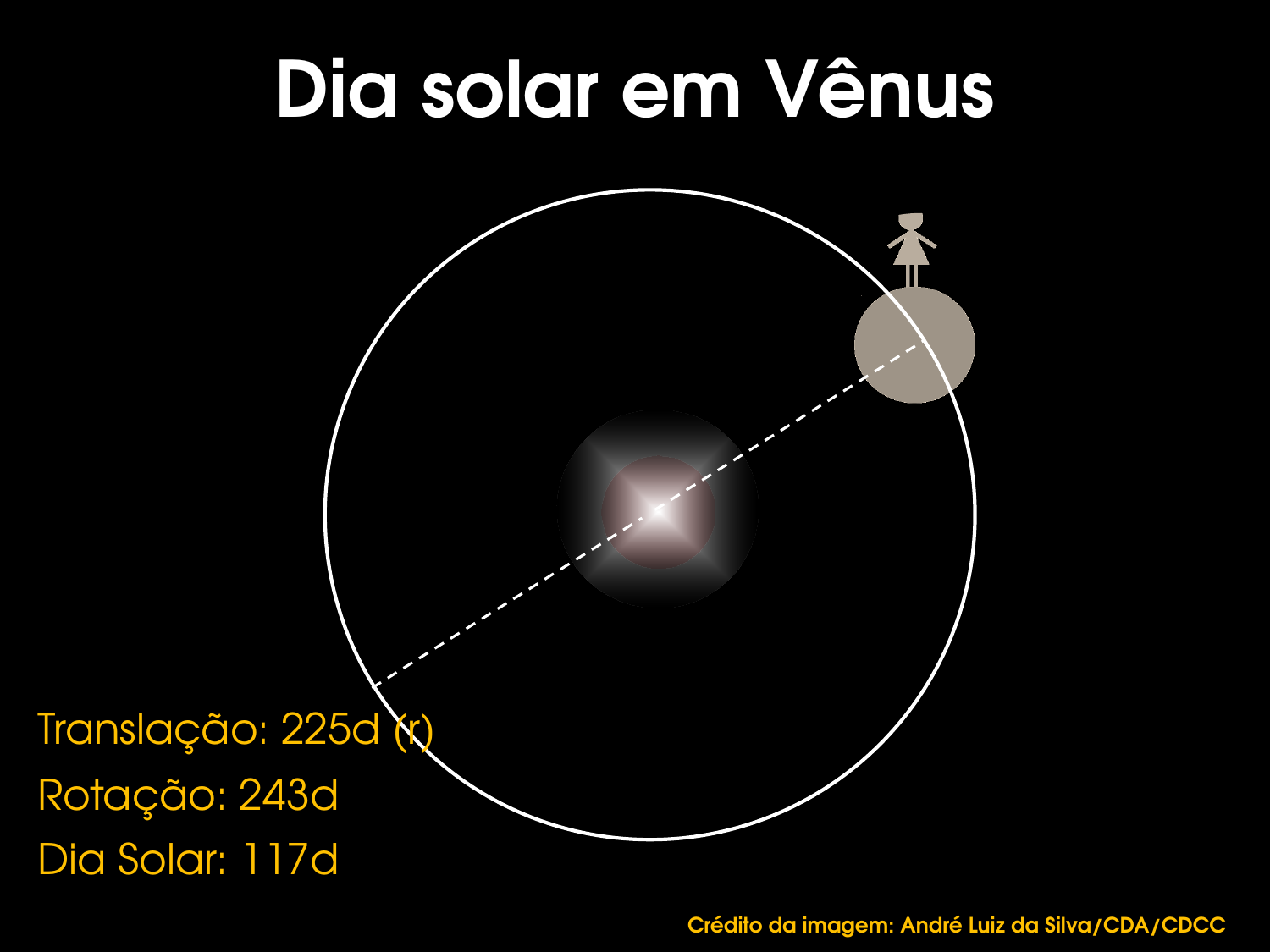

# Dia solar em Vênus

Translação: 225d (r)
Rotação: 243d
Dia Solar: 117d
26
Crédito da imagem: André Luiz da Silva/CDA/CDCC